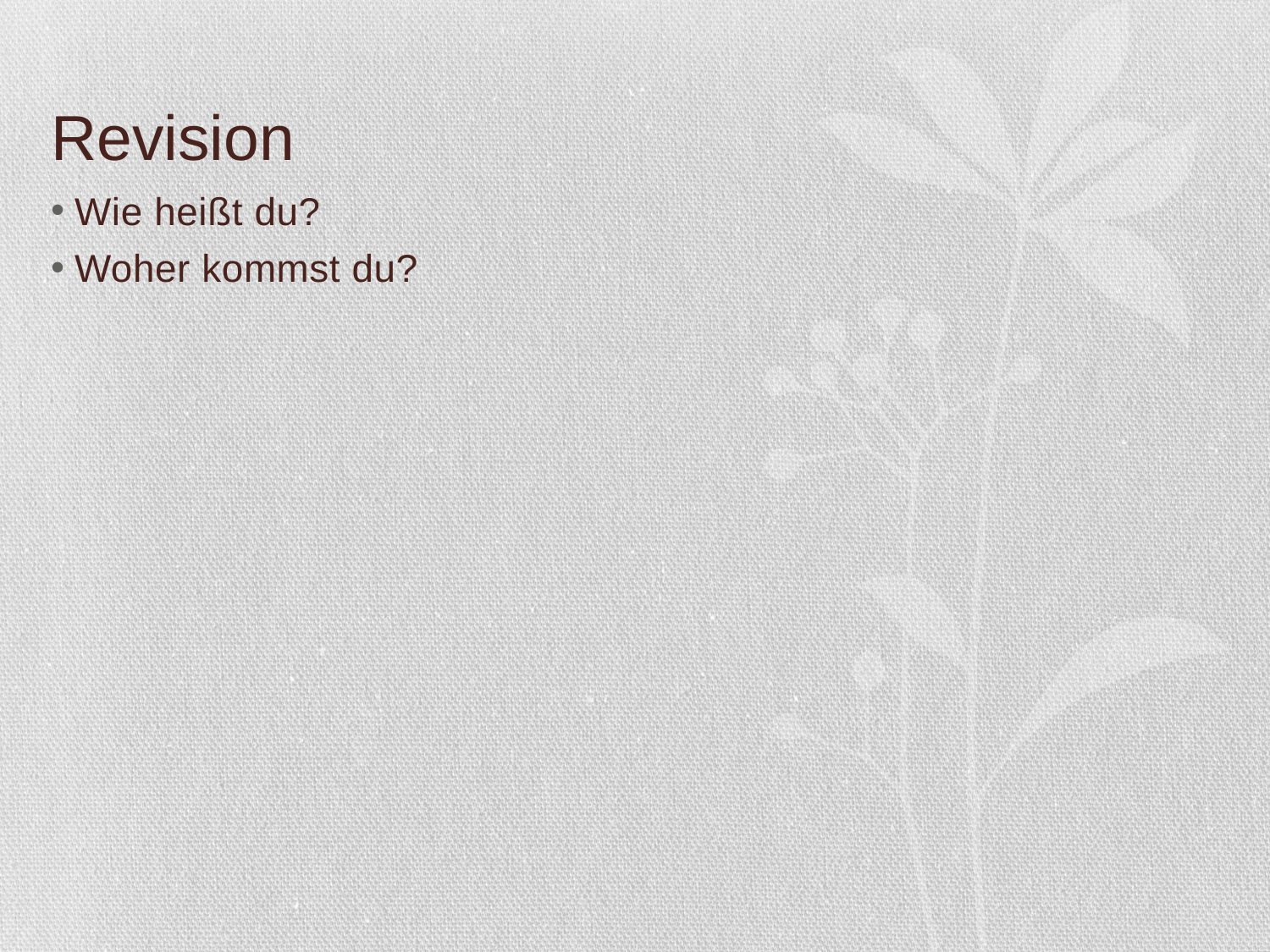

# Revision
Wie heißt du?
Woher kommst du?